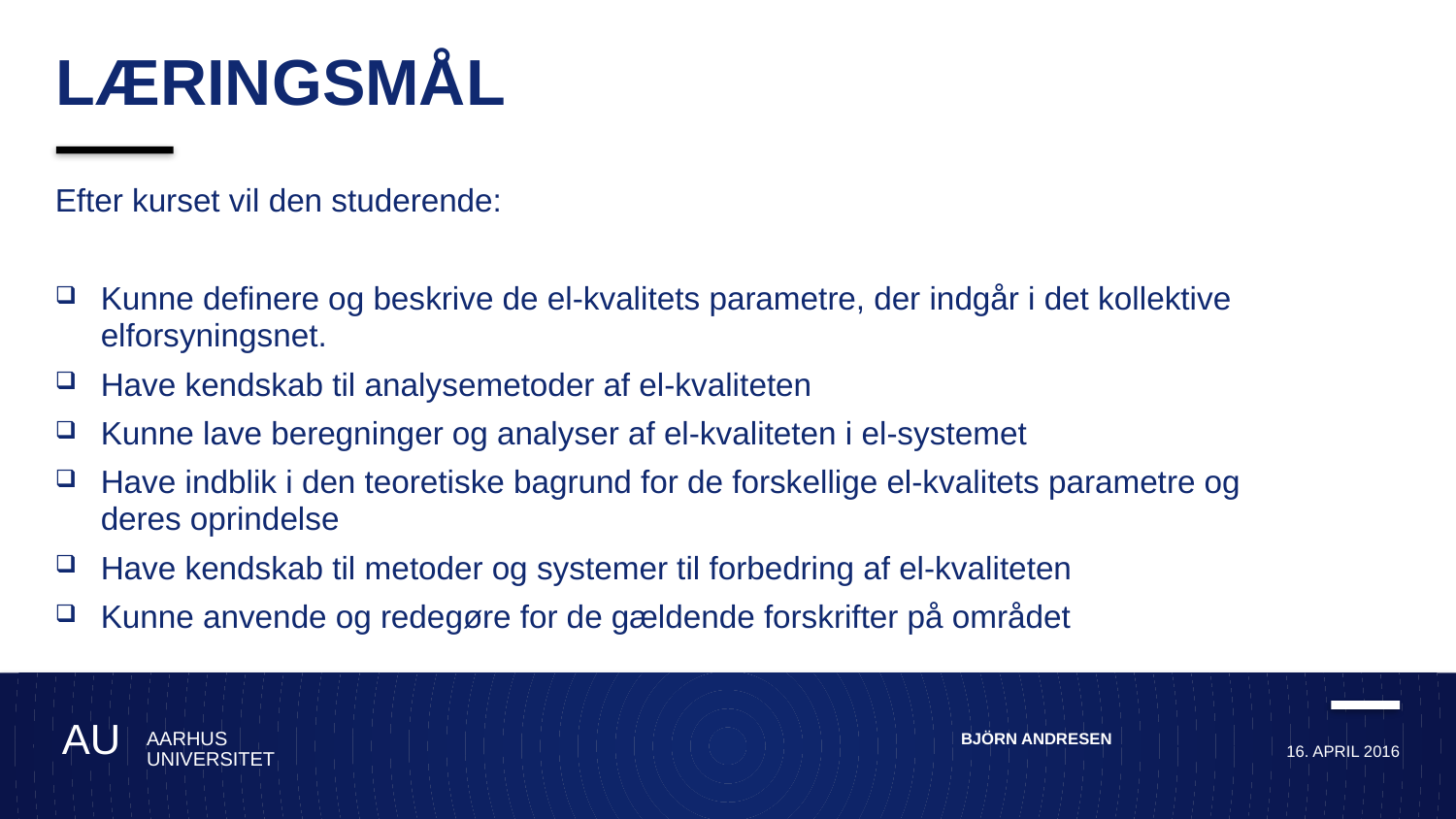

# Læringsmål
Efter kurset vil den studerende:

Kunne definere og beskrive de el-kvalitets parametre, der indgår i det kollektive elforsyningsnet.
Have kendskab til analysemetoder af el-kvaliteten
Kunne lave beregninger og analyser af el-kvaliteten i el-systemet
Have indblik i den teoretiske bagrund for de forskellige el-kvalitets parametre og deres oprindelse
Have kendskab til metoder og systemer til forbedring af el-kvaliteten
Kunne anvende og redegøre for de gældende forskrifter på området